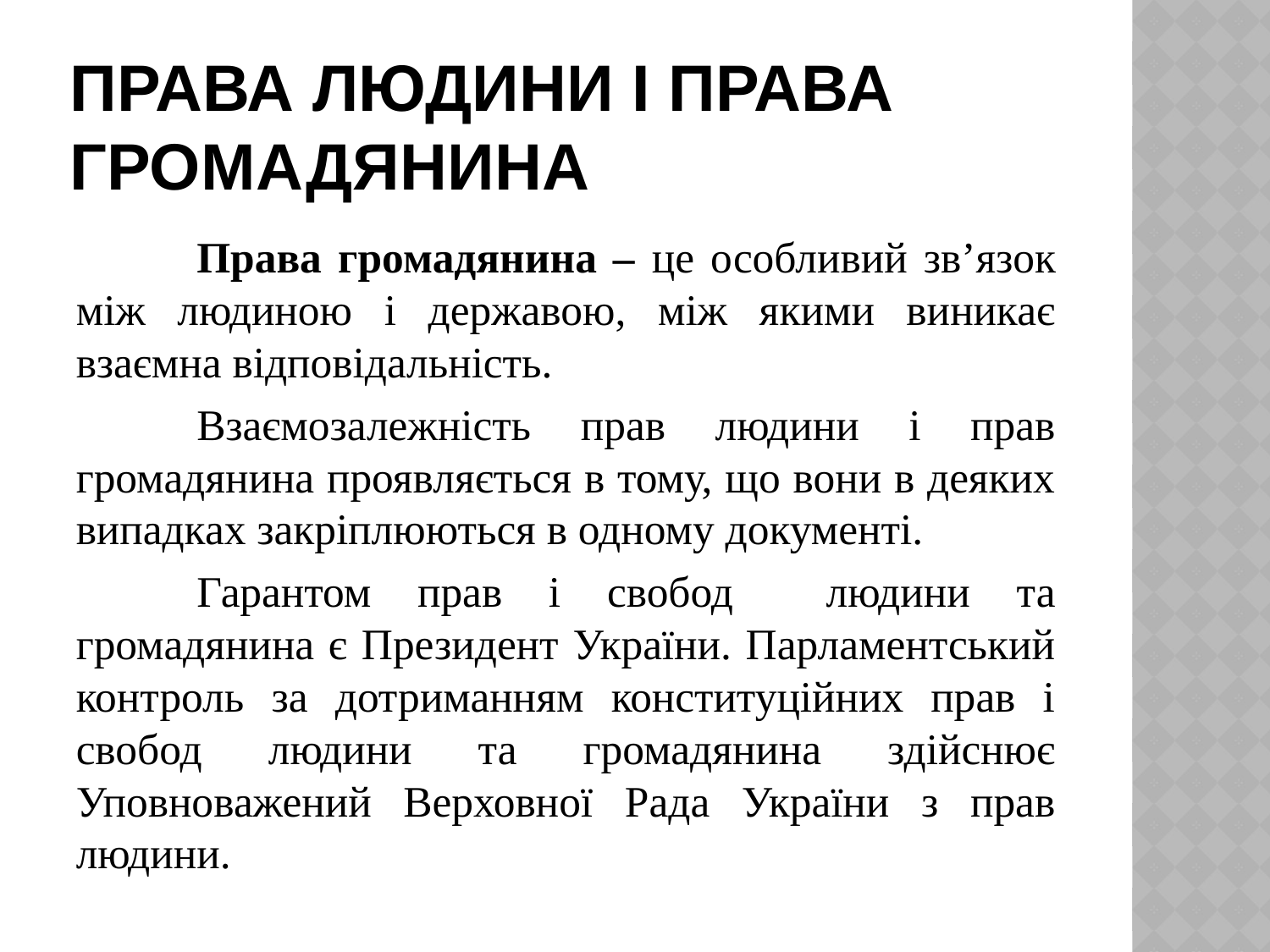

# Права людини і права громадянина
	Права громадянина – це особливий зв’язок між людиною і державою, між якими виникає взаємна відповідальність.
	Взаємозалежність прав людини і прав громадянина проявляється в тому, що вони в деяких випадках закріплюються в одному документі.
	Гарантом прав і свобод  людини та громадянина є Президент України. Парламентський контроль за дотриманням конституційних прав і свобод людини та громадянина здійснює Уповноважений Верховної Рада України з прав людини.